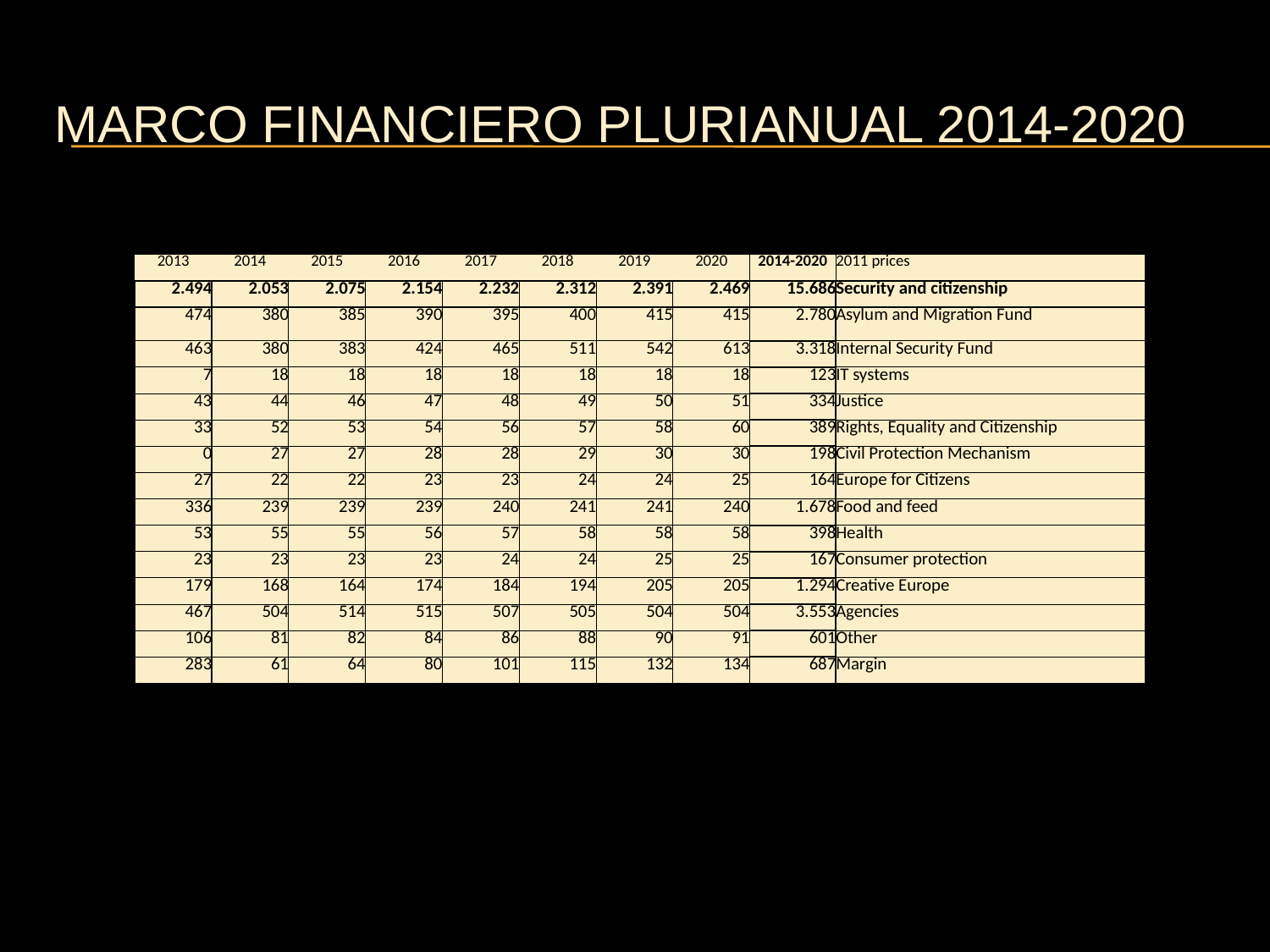

# Marco financiero plurianual 2014-2020
| 2013 | 2014 | 2015 | 2016 | 2017 | 2018 | 2019 | 2020 | 2014-2020 | 2011 prices |
| --- | --- | --- | --- | --- | --- | --- | --- | --- | --- |
| 2.494 | 2.053 | 2.075 | 2.154 | 2.232 | 2.312 | 2.391 | 2.469 | 15.686 | Security and citizenship |
| 474 | 380 | 385 | 390 | 395 | 400 | 415 | 415 | 2.780 | Asylum and Migration Fund |
| 463 | 380 | 383 | 424 | 465 | 511 | 542 | 613 | 3.318 | Internal Security Fund |
| 7 | 18 | 18 | 18 | 18 | 18 | 18 | 18 | 123 | IT systems |
| 43 | 44 | 46 | 47 | 48 | 49 | 50 | 51 | 334 | Justice |
| 33 | 52 | 53 | 54 | 56 | 57 | 58 | 60 | 389 | Rights, Equality and Citizenship |
| 0 | 27 | 27 | 28 | 28 | 29 | 30 | 30 | 198 | Civil Protection Mechanism |
| 27 | 22 | 22 | 23 | 23 | 24 | 24 | 25 | 164 | Europe for Citizens |
| 336 | 239 | 239 | 239 | 240 | 241 | 241 | 240 | 1.678 | Food and feed |
| 53 | 55 | 55 | 56 | 57 | 58 | 58 | 58 | 398 | Health |
| 23 | 23 | 23 | 23 | 24 | 24 | 25 | 25 | 167 | Consumer protection |
| 179 | 168 | 164 | 174 | 184 | 194 | 205 | 205 | 1.294 | Creative Europe |
| 467 | 504 | 514 | 515 | 507 | 505 | 504 | 504 | 3.553 | Agencies |
| 106 | 81 | 82 | 84 | 86 | 88 | 90 | 91 | 601 | Other |
| 283 | 61 | 64 | 80 | 101 | 115 | 132 | 134 | 687 | Margin |